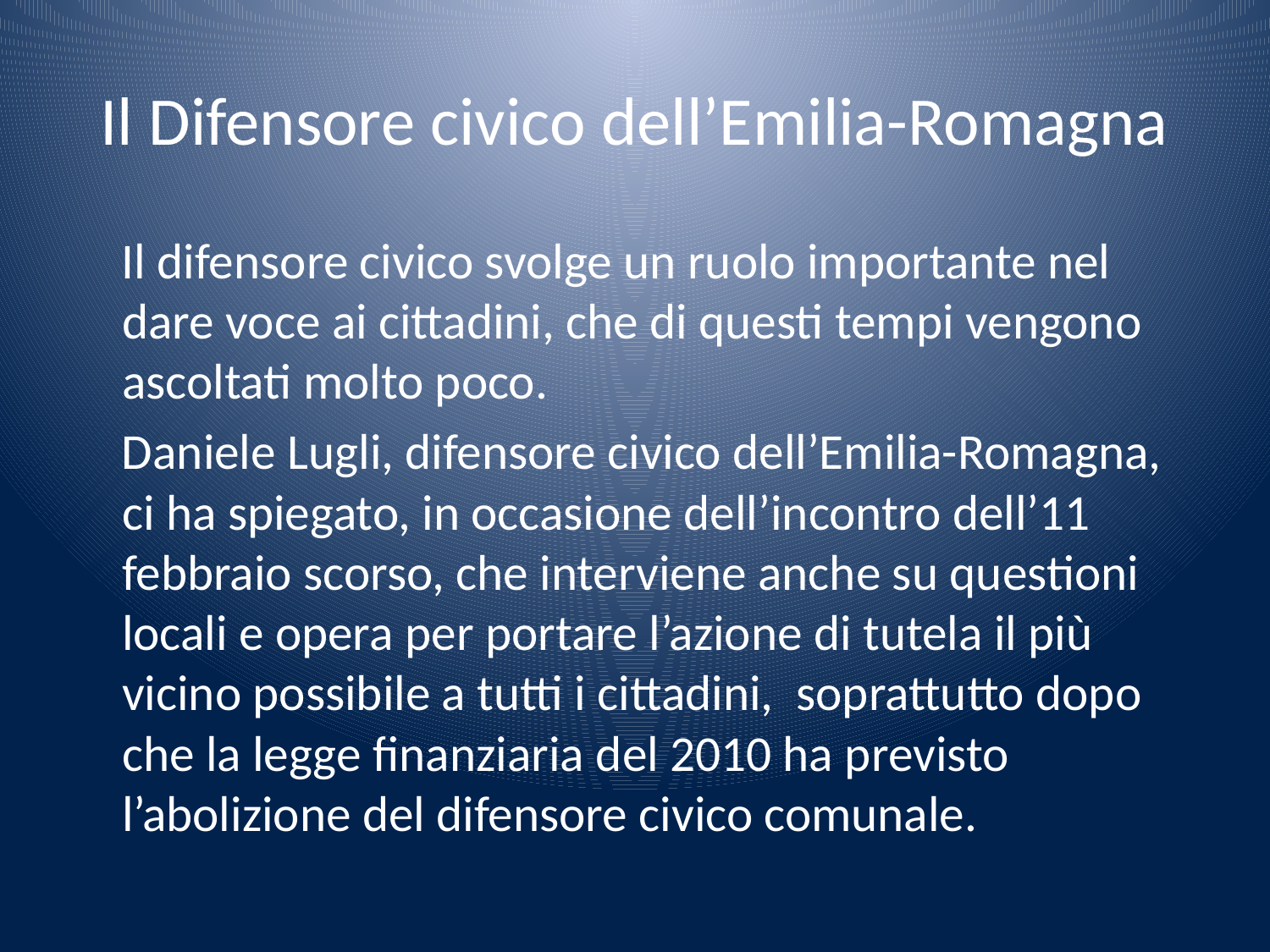

# Il Difensore civico dell’Emilia-Romagna
    Il difensore civico svolge un ruolo importante nel dare voce ai cittadini, che di questi tempi vengono ascoltati molto poco.
    Daniele Lugli, difensore civico dell’Emilia-Romagna, ci ha spiegato, in occasione dell’incontro dell’11 febbraio scorso, che interviene anche su questioni locali e opera per portare l’azione di tutela il più vicino possibile a tutti i cittadini,  soprattutto dopo che la legge finanziaria del 2010 ha previsto l’abolizione del difensore civico comunale.